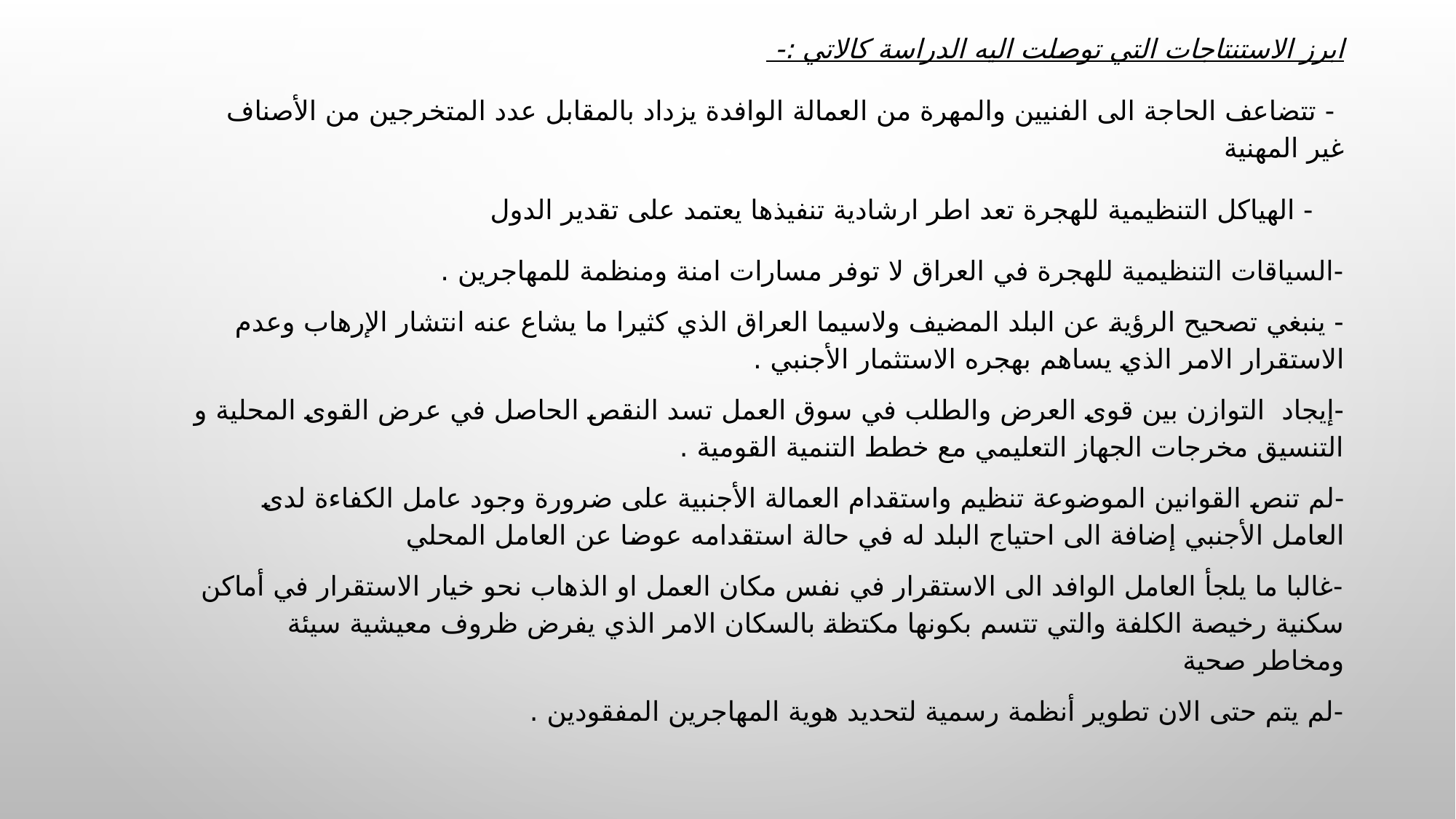

ابرز الاستنتاجات التي توصلت اليه الدراسة كالاتي :-
 - تتضاعف الحاجة الى الفنيين والمهرة من العمالة الوافدة يزداد بالمقابل عدد المتخرجين من الأصناف غير المهنية
- الهياكل التنظيمية للهجرة تعد اطر ارشادية تنفيذها يعتمد على تقدير الدول
-السياقات التنظيمية للهجرة في العراق لا توفر مسارات امنة ومنظمة للمهاجرين .
- ينبغي تصحيح الرؤية عن البلد المضيف ولاسيما العراق الذي كثيرا ما يشاع عنه انتشار الإرهاب وعدم الاستقرار الامر الذي يساهم بهجره الاستثمار الأجنبي .
-إيجاد  التوازن بين قوى العرض والطلب في سوق العمل تسد النقص الحاصل في عرض القوى المحلية و التنسيق مخرجات الجهاز التعليمي مع خطط التنمية القومية .
-لم تنص القوانين الموضوعة تنظيم واستقدام العمالة الأجنبية على ضرورة وجود عامل الكفاءة لدى العامل الأجنبي إضافة الى احتياج البلد له في حالة استقدامه عوضا عن العامل المحلي
-غالبا ما يلجأ العامل الوافد الى الاستقرار في نفس مكان العمل او الذهاب نحو خيار الاستقرار في أماكن سكنية رخيصة الكلفة والتي تتسم بكونها مكتظة بالسكان الامر الذي يفرض ظروف معيشية سيئة ومخاطر صحية
-لم يتم حتى الان تطوير أنظمة رسمية لتحديد هوية المهاجرين المفقودين .